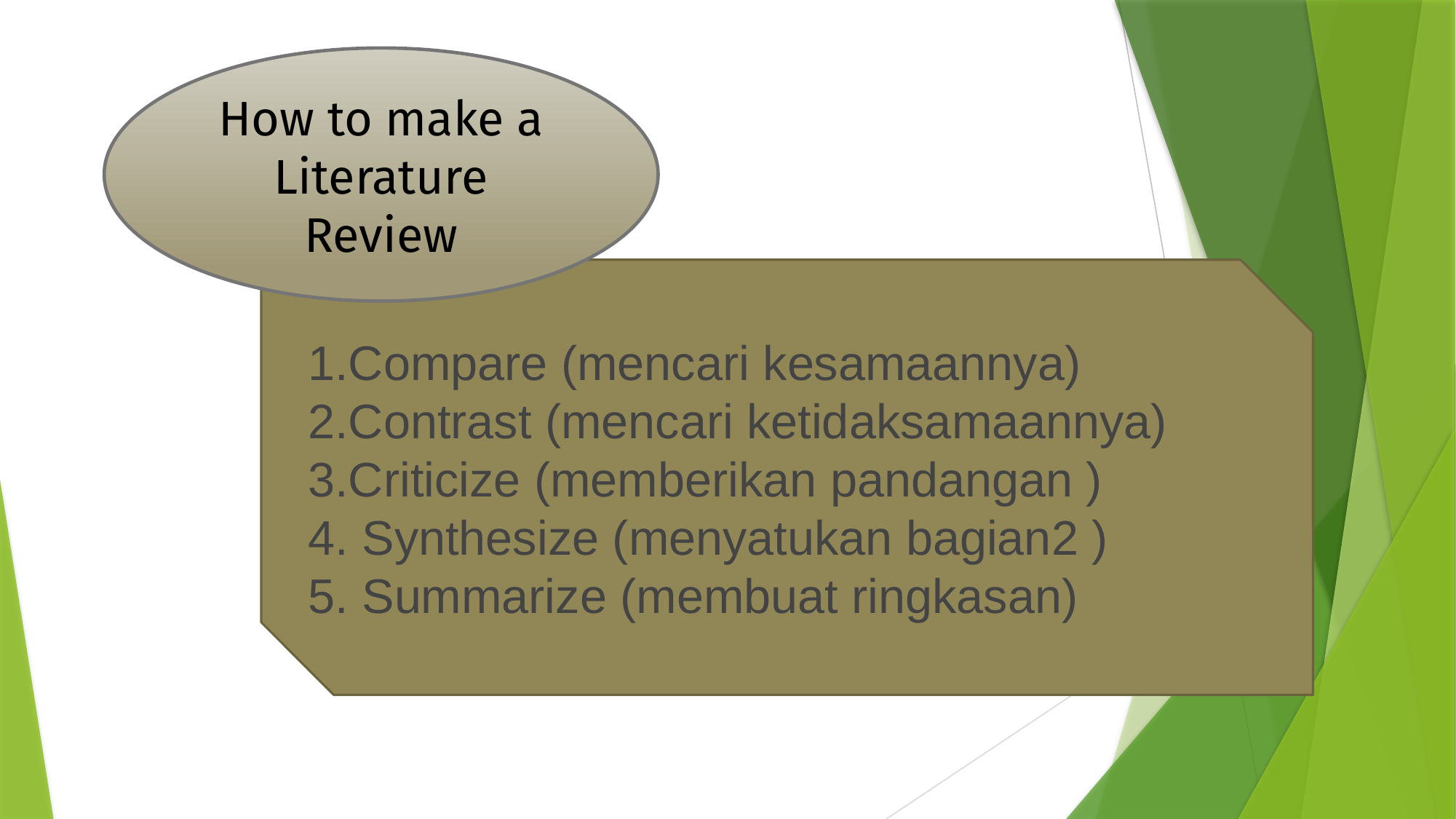

How to make a Literature Review
Compare (mencari kesamaannya)
Contrast (mencari ketidaksamaannya)
Criticize (memberikan pandangan )
 Synthesize (menyatukan bagian2 )
 Summarize (membuat ringkasan)